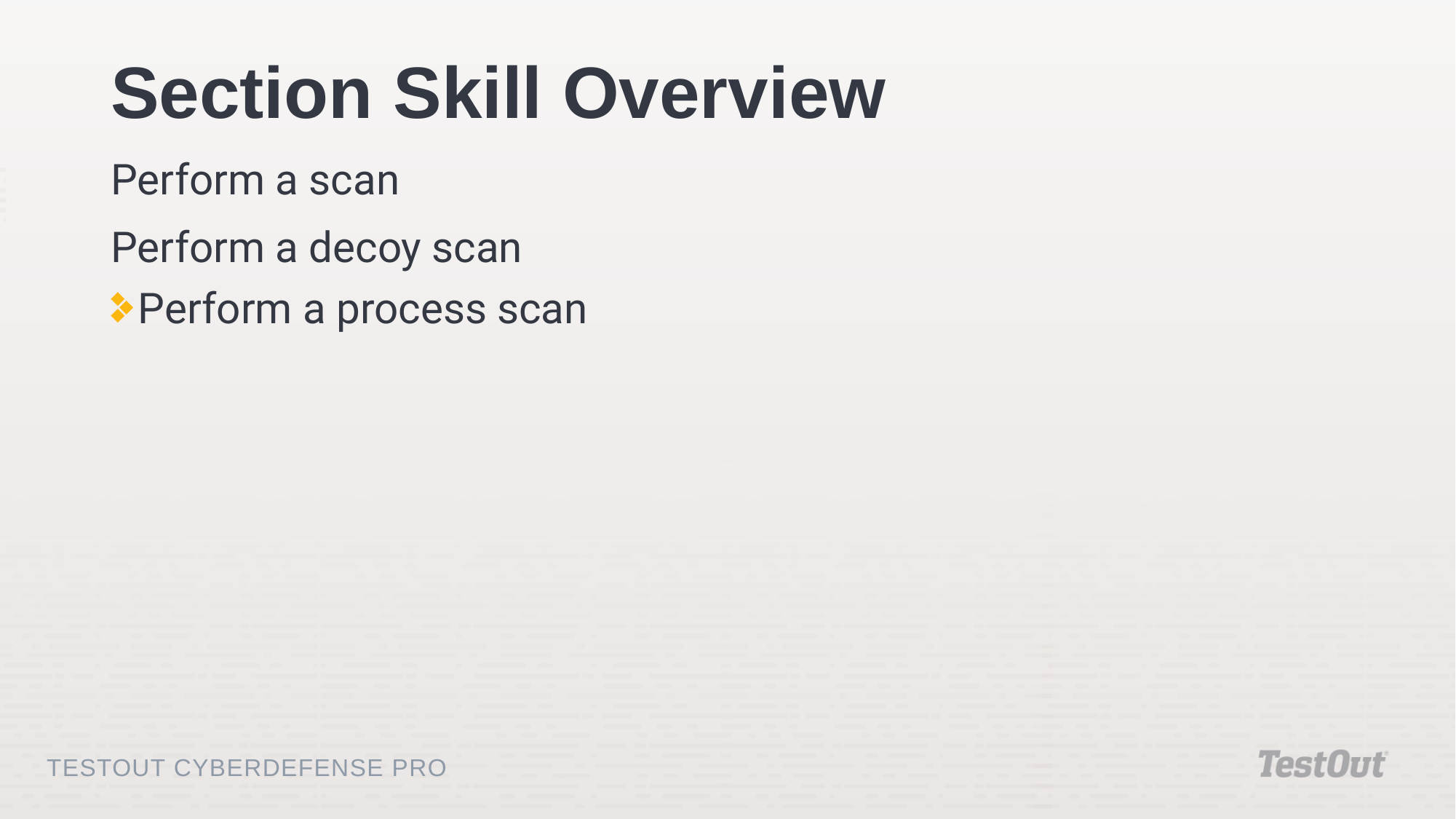

# Section Skill Overview
Perform a scan
Perform a decoy scan
Perform a process scan
TestOut CyberDefense Pro